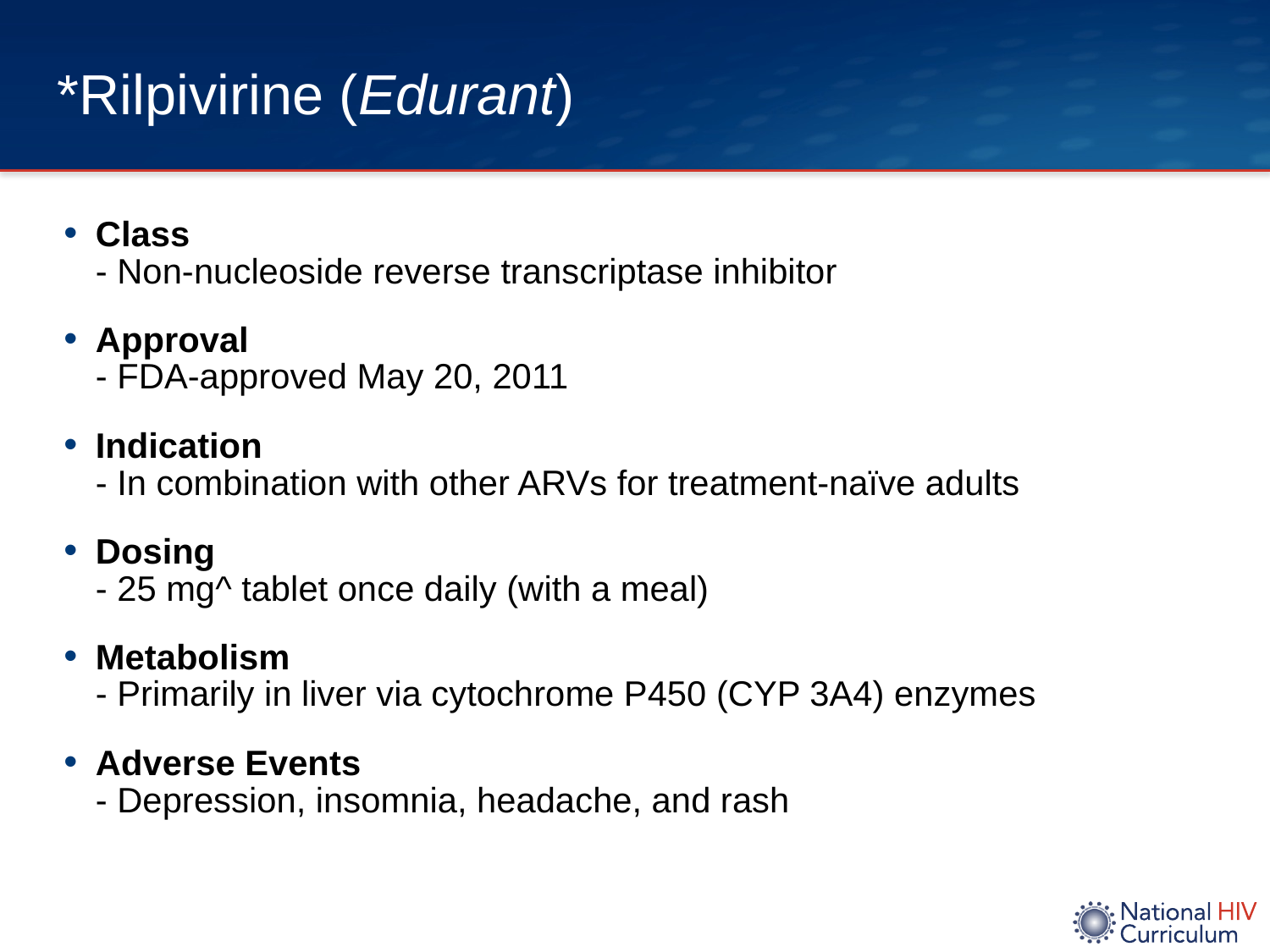

# *Rilpivirine (Edurant)
Class
- Non-nucleoside reverse transcriptase inhibitor
Approval
- FDA-approved May 20, 2011
Indication
- In combination with other ARVs for treatment-naïve adults
Dosing
- 25 mg^ tablet once daily (with a meal)
Metabolism
- Primarily in liver via cytochrome P450 (CYP 3A4) enzymes
Adverse Events
- Depression, insomnia, headache, and rash